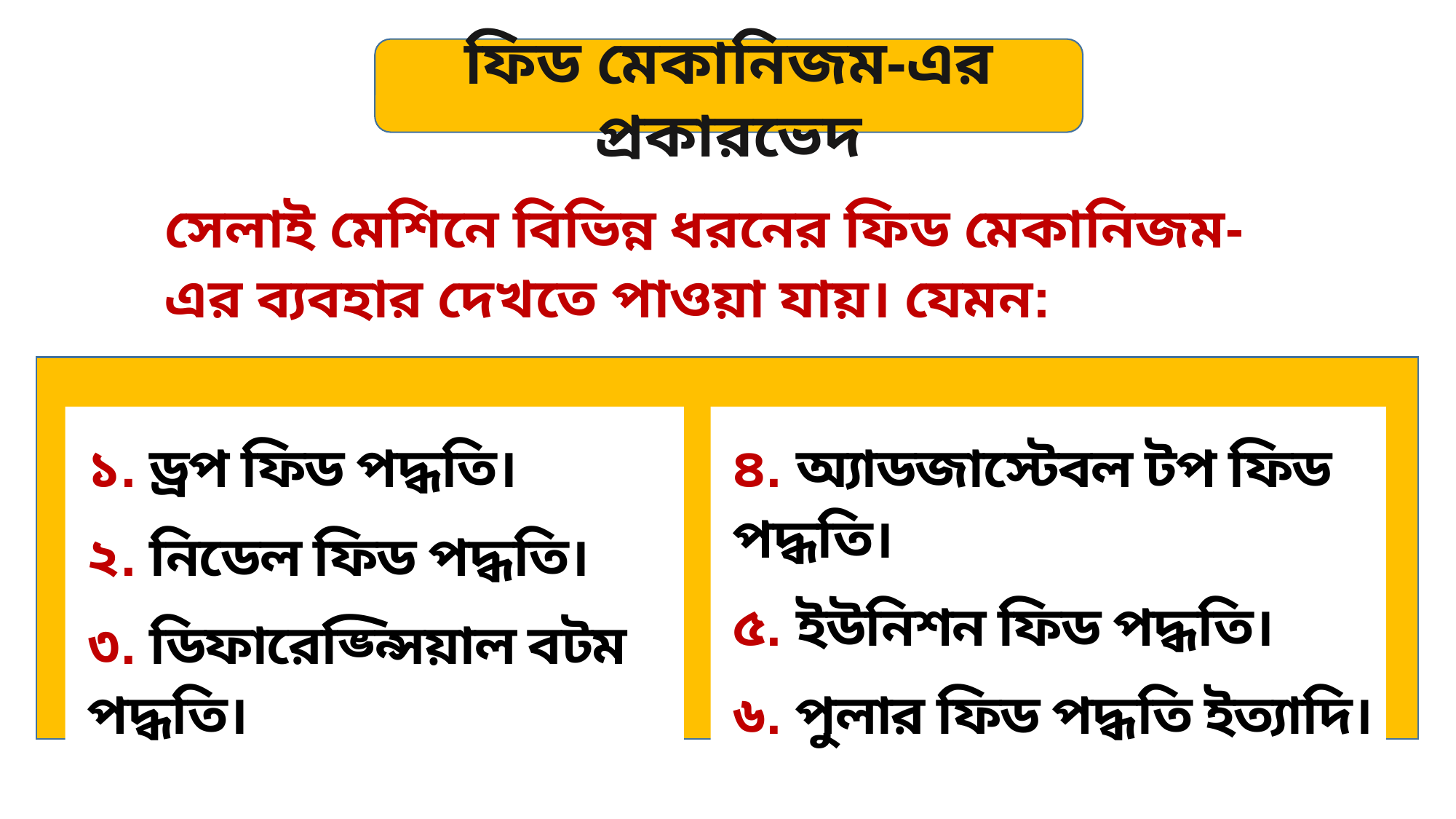

ফিড মেকানিজম-এর প্রকারভেদ
সেলাই মেশিনে বিভিন্ন ধরনের ফিড মেকানিজম-এর ব্যবহার দেখতে পাওয়া যায়। যেমন:

৪. অ্যাডজাস্টেবল টপ ফিড পদ্ধতি।
৫. ইউনিশন ফিড পদ্ধতি।
৬. পুলার ফিড পদ্ধতি ইত্যাদি।
১. ড্রপ ফিড পদ্ধতি।
২. নিডেল ফিড পদ্ধতি।
৩. ডিফারেঙ্ন্সিয়াল বটম পদ্ধতি।